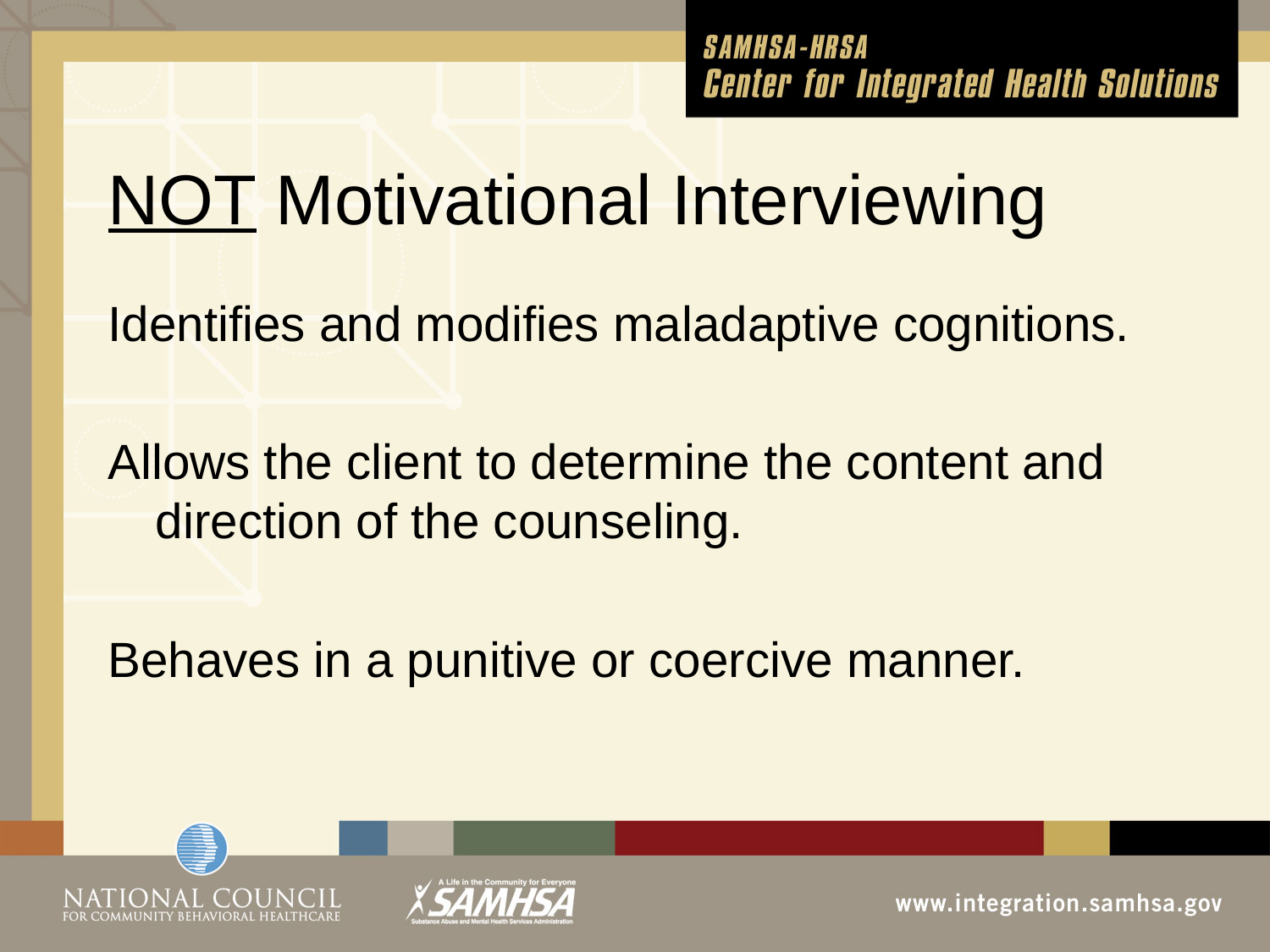

# NOT Motivational Interviewing
Identifies and modifies maladaptive cognitions.

Allows the client to determine the content and direction of the counseling.

Behaves in a punitive or coercive manner.